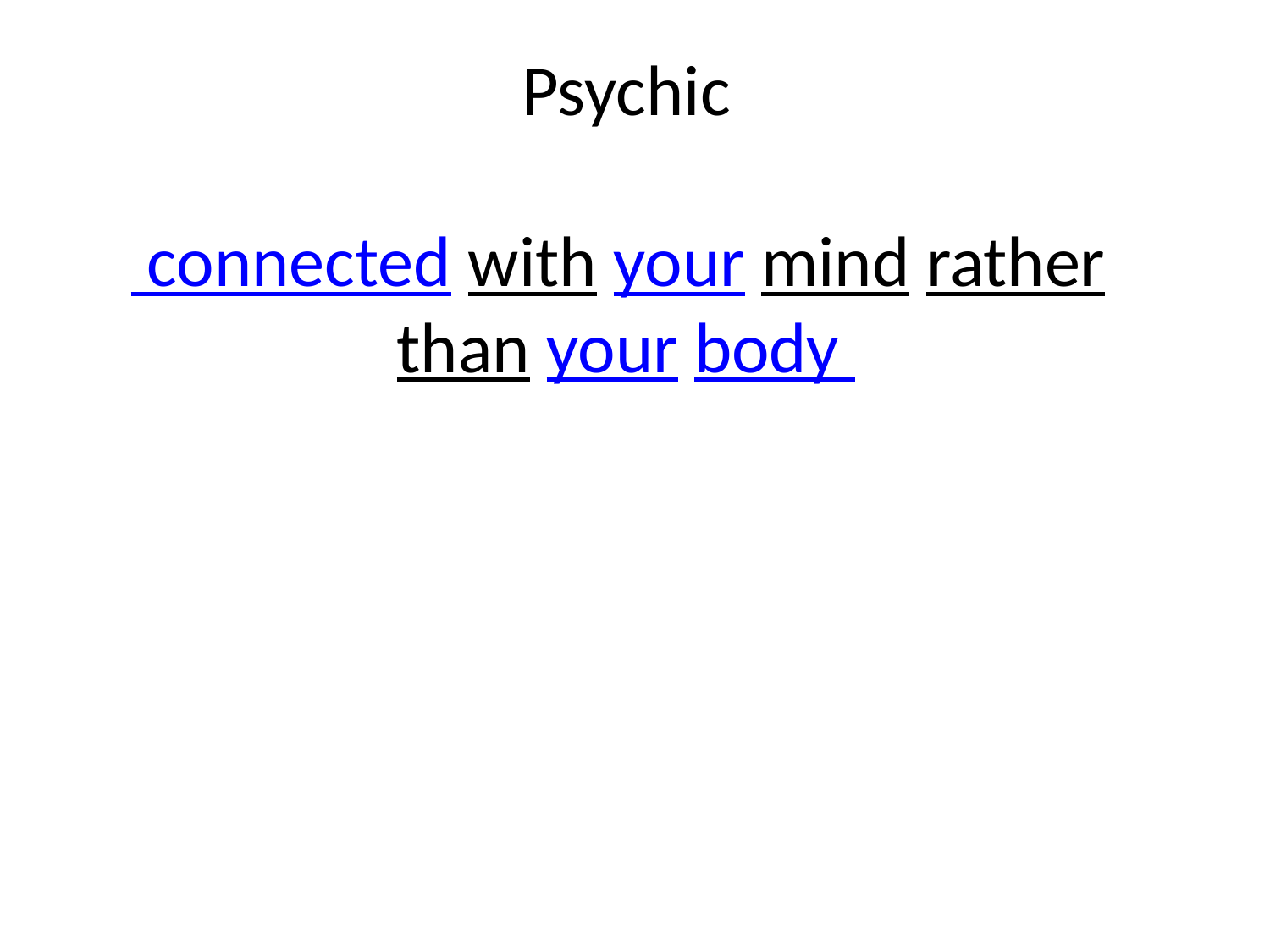

# Psychic connected with your mind rather than your body